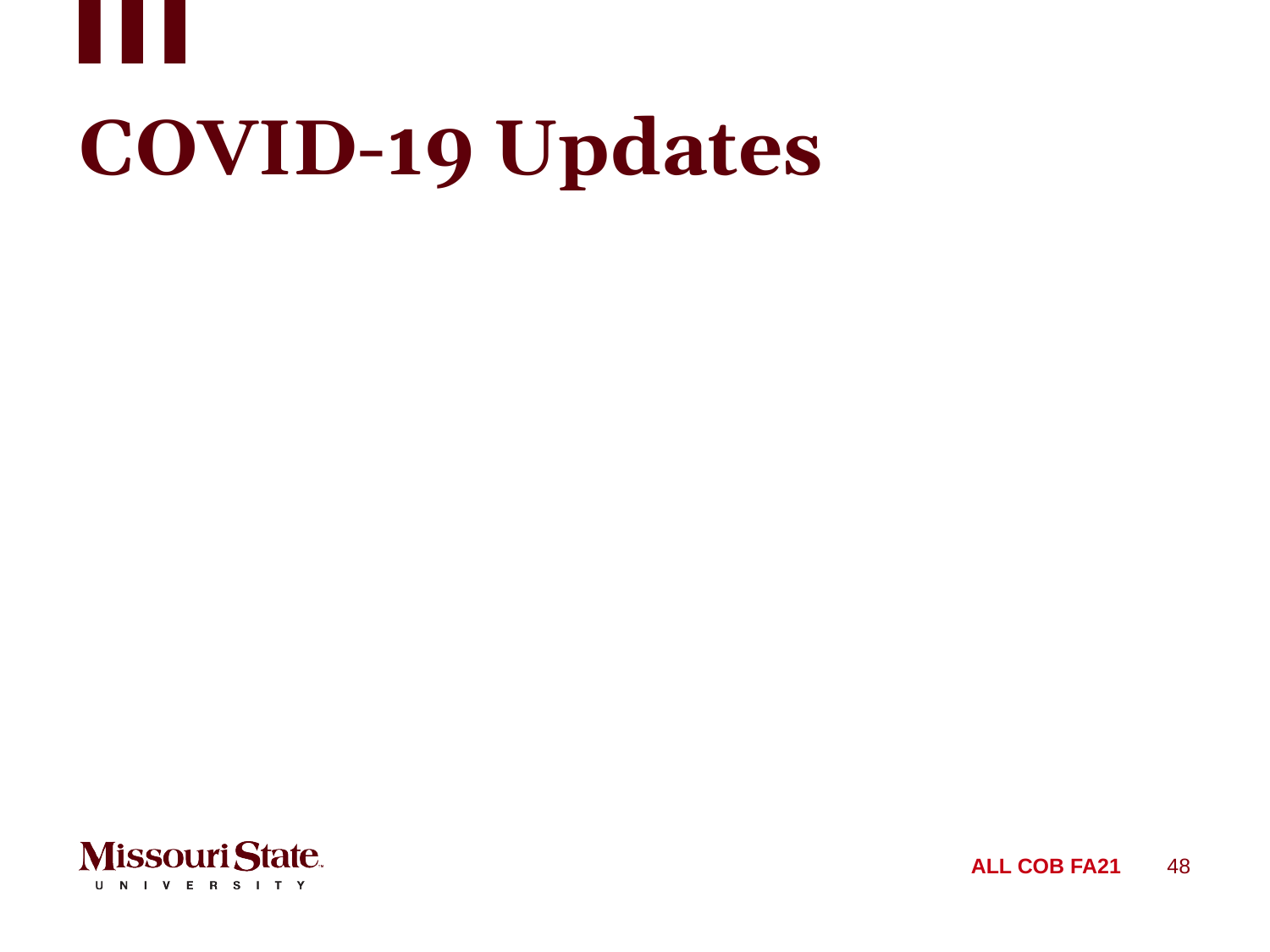

# COVID-19 Updates

ALL COB FA21
48